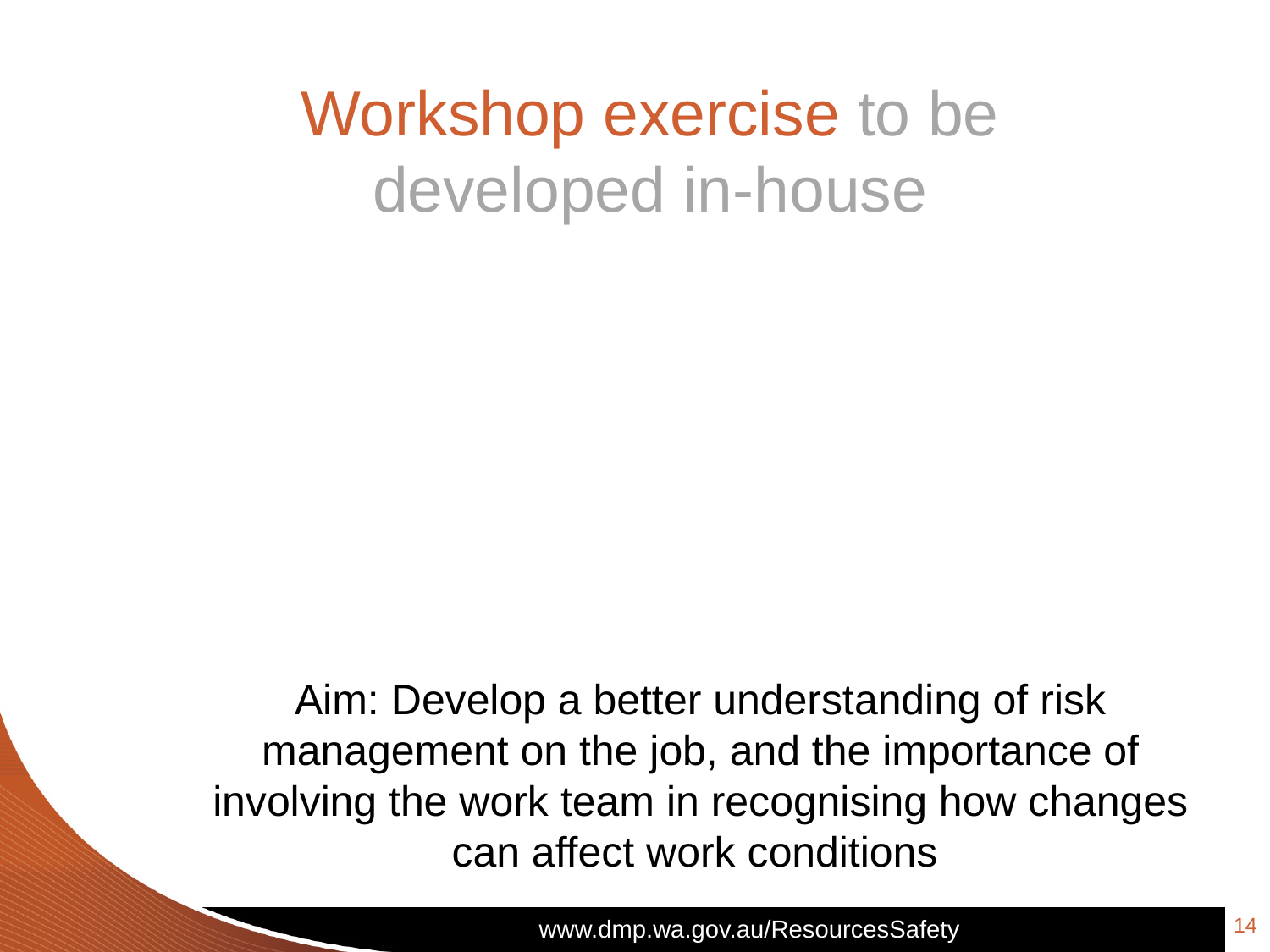

Workshop exercise to be developed in-house
Aim: Develop a better understanding of risk management on the job, and the importance of involving the work team in recognising how changes can affect work conditions
14